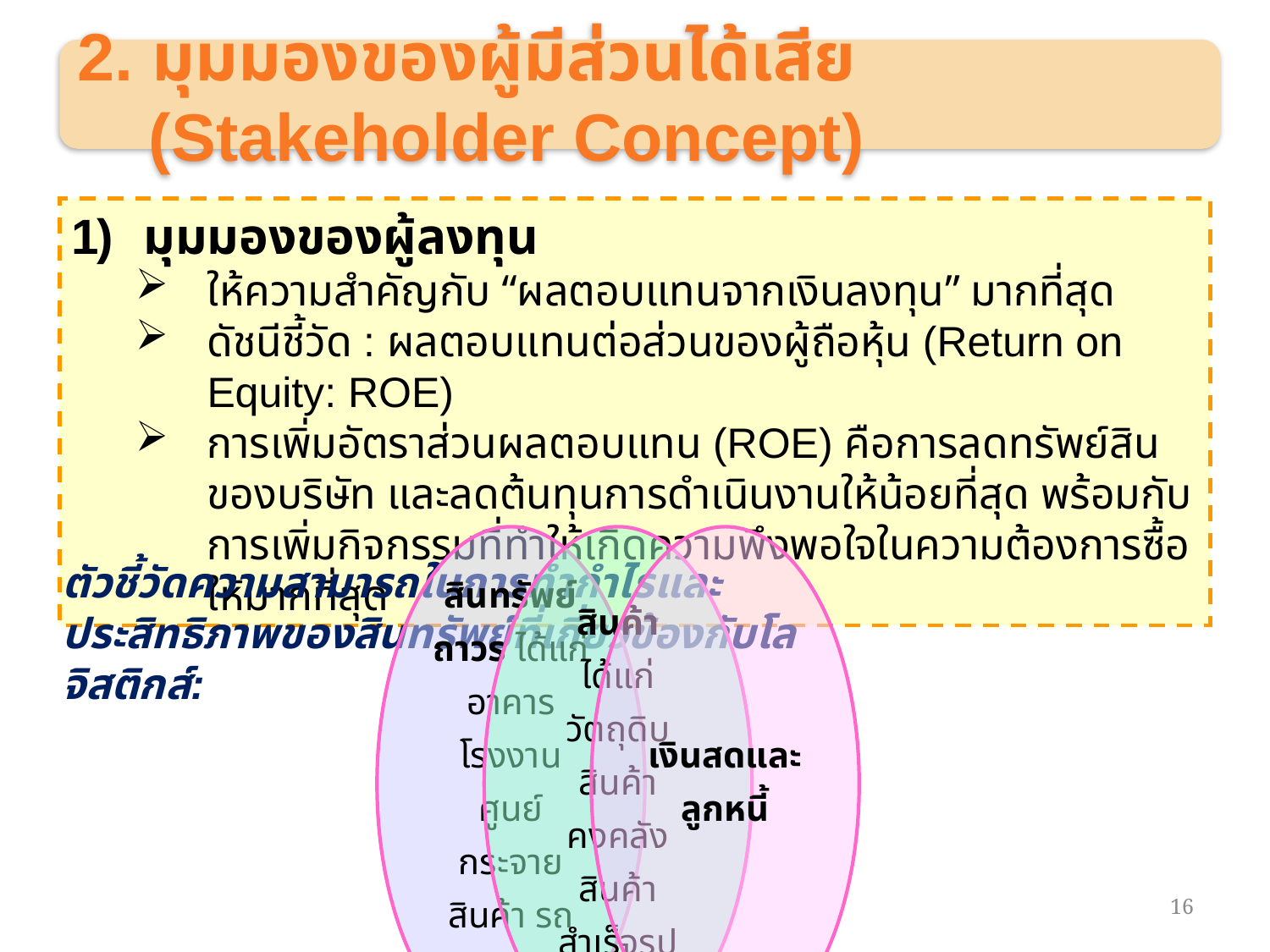

2. มุมมองของผู้มีส่วนได้เสีย (Stakeholder Concept)
มุมมองของผู้ลงทุน
ให้ความสำคัญกับ “ผลตอบแทนจากเงินลงทุน” มากที่สุด
ดัชนีชี้วัด : ผลตอบแทนต่อส่วนของผู้ถือหุ้น (Return on Equity: ROE)
การเพิ่มอัตราส่วนผลตอบแทน (ROE) คือการลดทรัพย์สินของบริษัท และลดต้นทุนการดำเนินงานให้น้อยที่สุด พร้อมกับการเพิ่มกิจกรรมที่ทำให้เกิดความพึงพอใจในความต้องการซื้อให้มากที่สุด

ตัวชี้วัดความสามารถในการทำกำไรและประสิทธิภาพของสินทรัพย์ที่เกี่ยวข้องกับโลจิสติกส์:
16